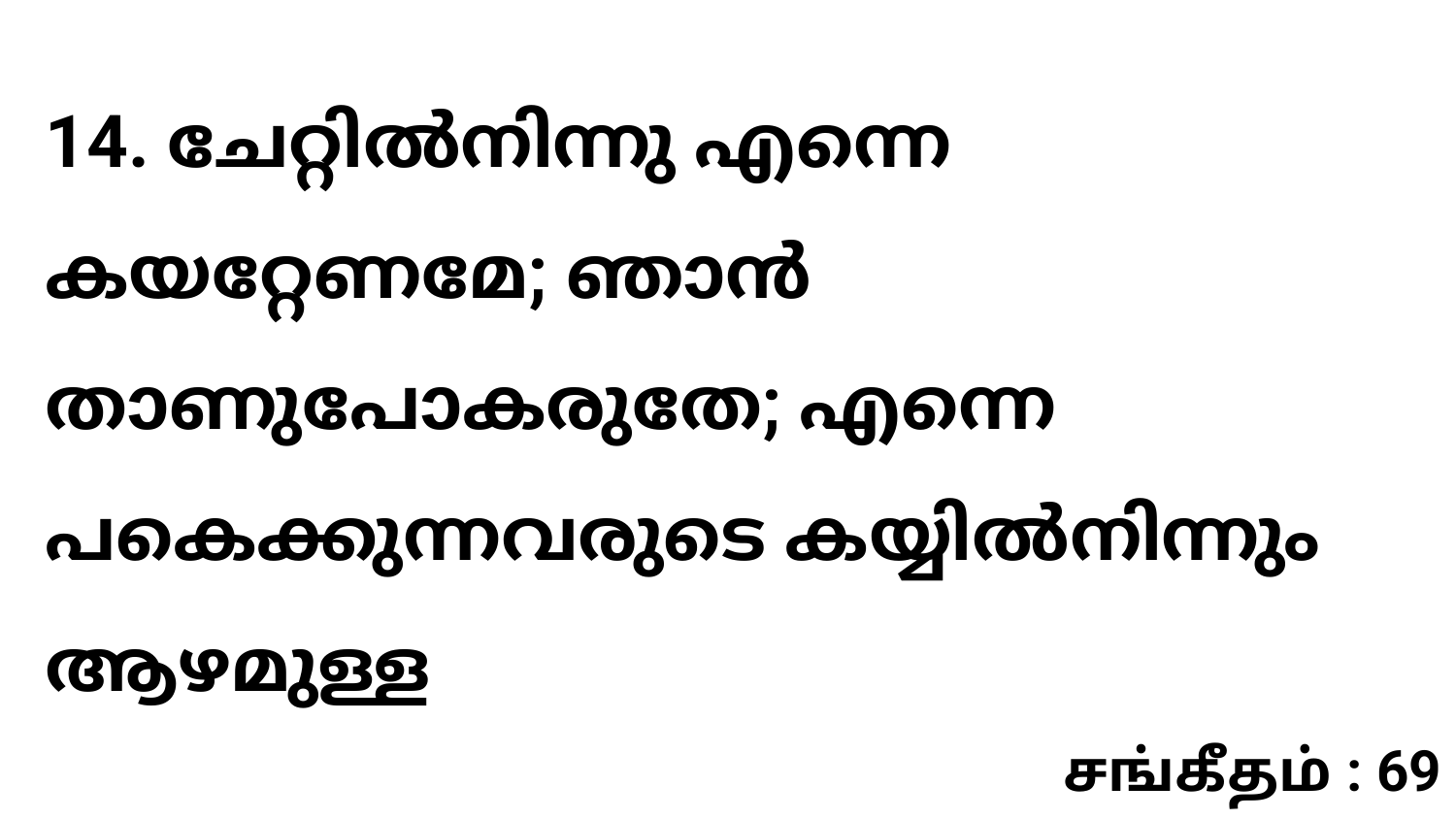

14. ചേറ്റിൽനിന്നു എന്നെ കയറ്റേണമേ; ഞാൻ താണുപോകരുതേ; എന്നെ പകെക്കുന്നവരുടെ കയ്യിൽനിന്നും ആഴമുള്ള
சங்கீதம் : 69